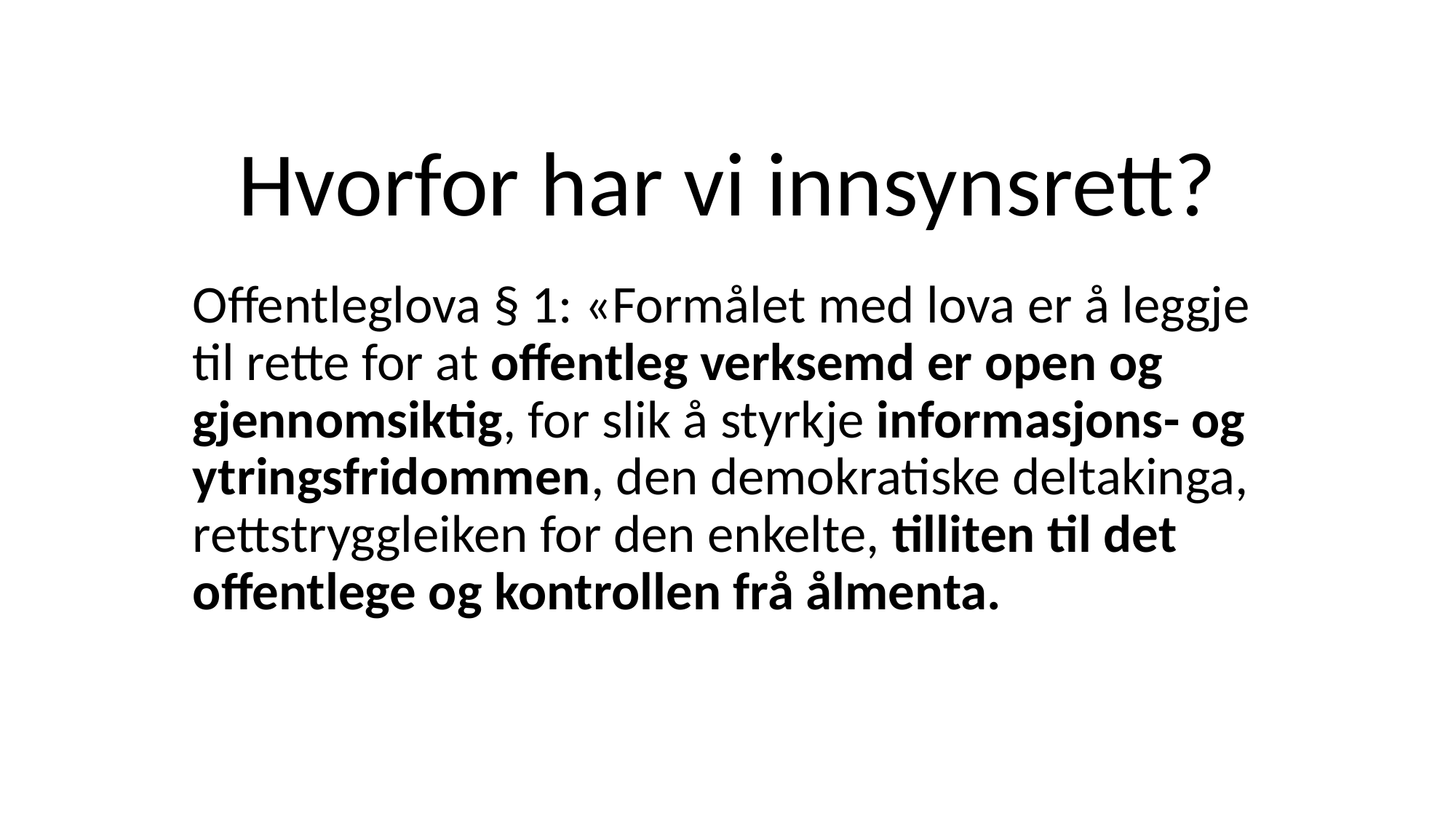

# Hvorfor har vi innsynsrett?
Offentleglova § 1: «Formålet med lova er å leggje til rette for at offentleg verksemd er open og gjennomsiktig, for slik å styrkje informasjons- og ytringsfridommen, den demokratiske deltakinga, rettstryggleiken for den enkelte, tilliten til det offentlege og kontrollen frå ålmenta.